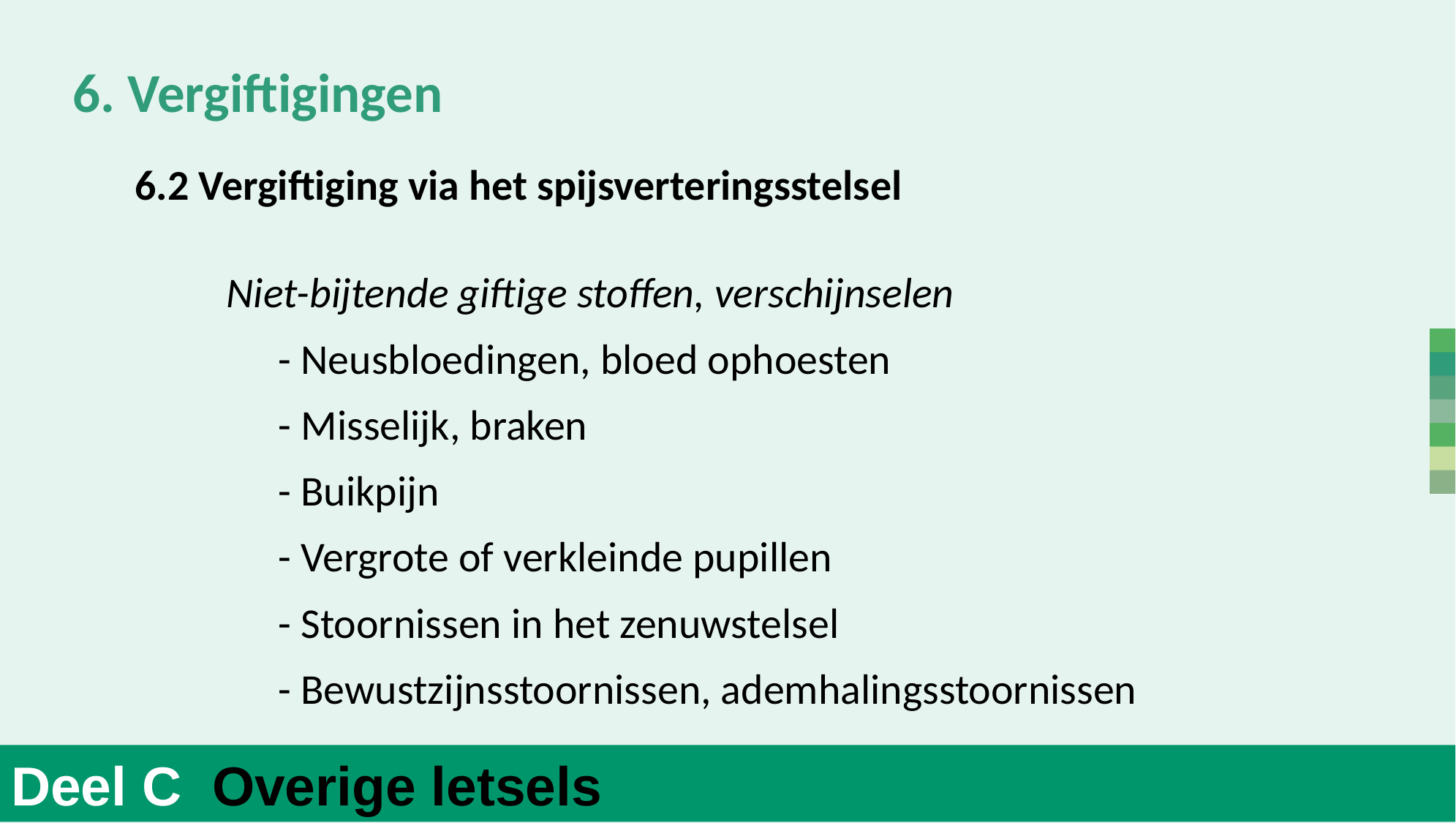

6. Vergiftigingen
	6.2 Vergiftiging via het spijsverteringsstelsel

		Niet-bijtende giftige stoffen, verschijnselen
	- Neusbloedingen, bloed ophoesten
	- Misselijk, braken
	- Buikpijn
	- Vergrote of verkleinde pupillen
	- Stoornissen in het zenuwstelsel
	- Bewustzijnsstoornissen, ademhalingsstoornissen

Deel C  Overige letsels